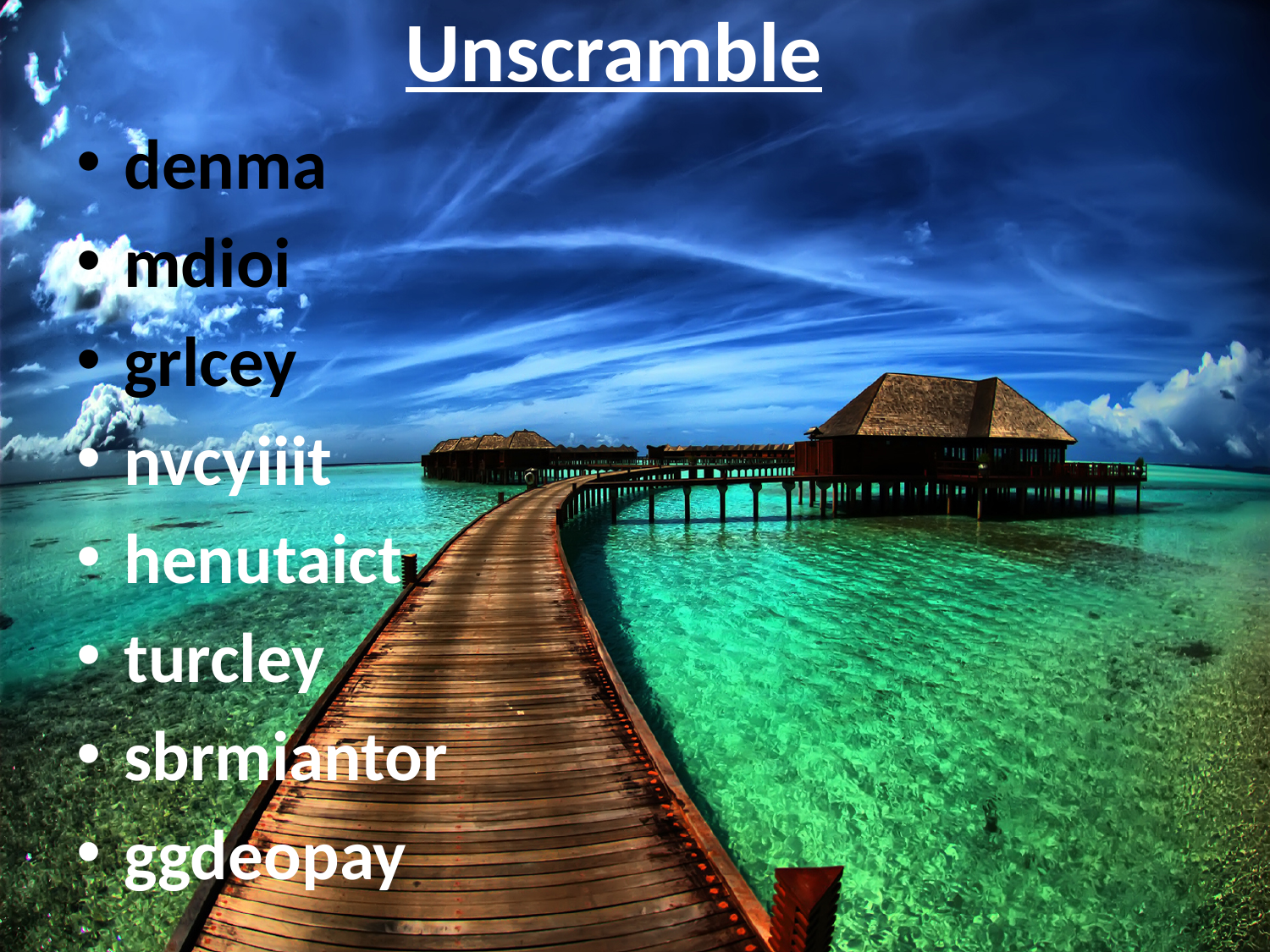

# Unscramble
denma
mdioi
grlcey
nvcyiiit
henutaict
turcley
sbrmiantor
ggdeopay